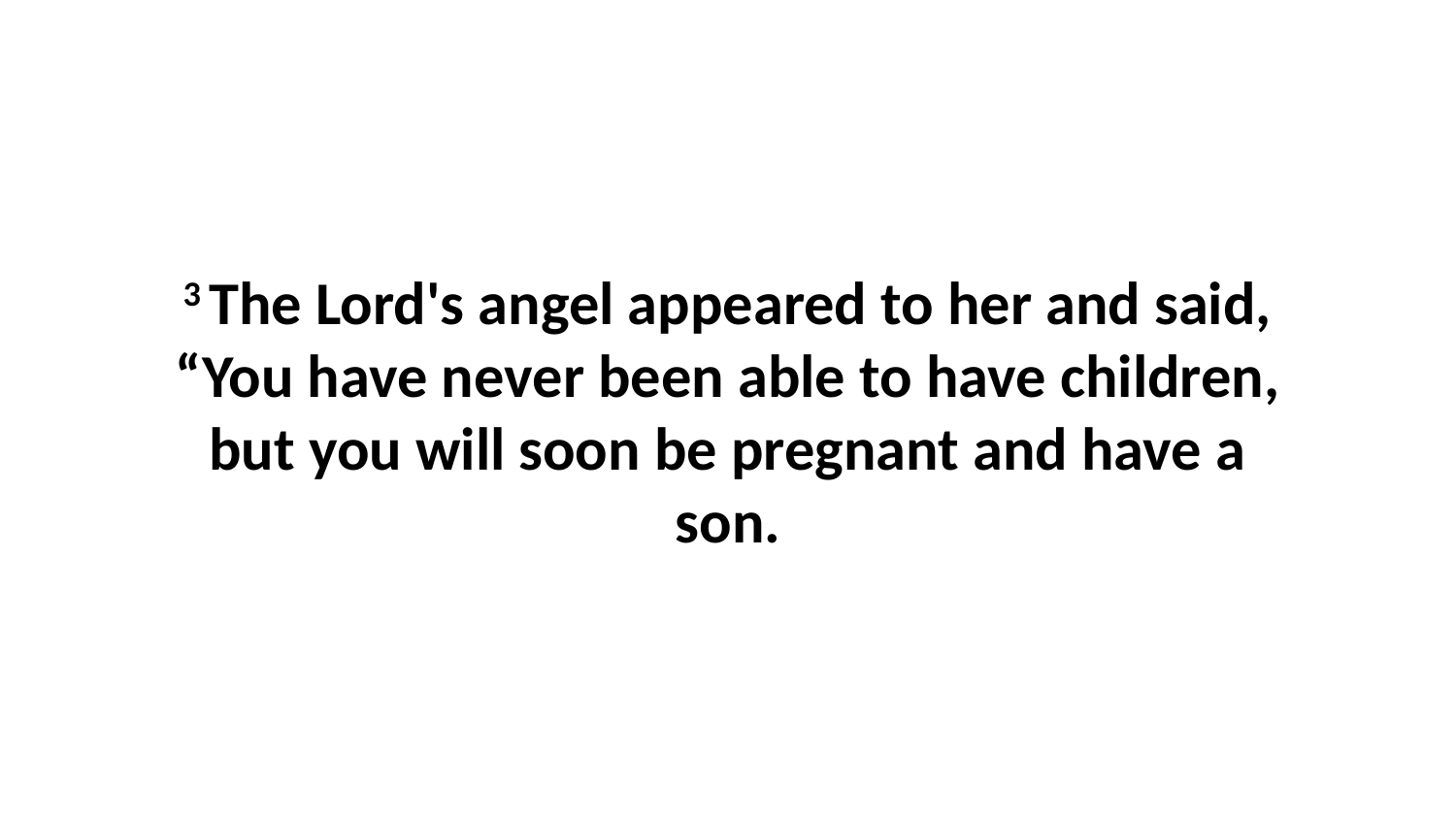

3 The Lord's angel appeared to her and said, “You have never been able to have children, but you will soon be pregnant and have a son.